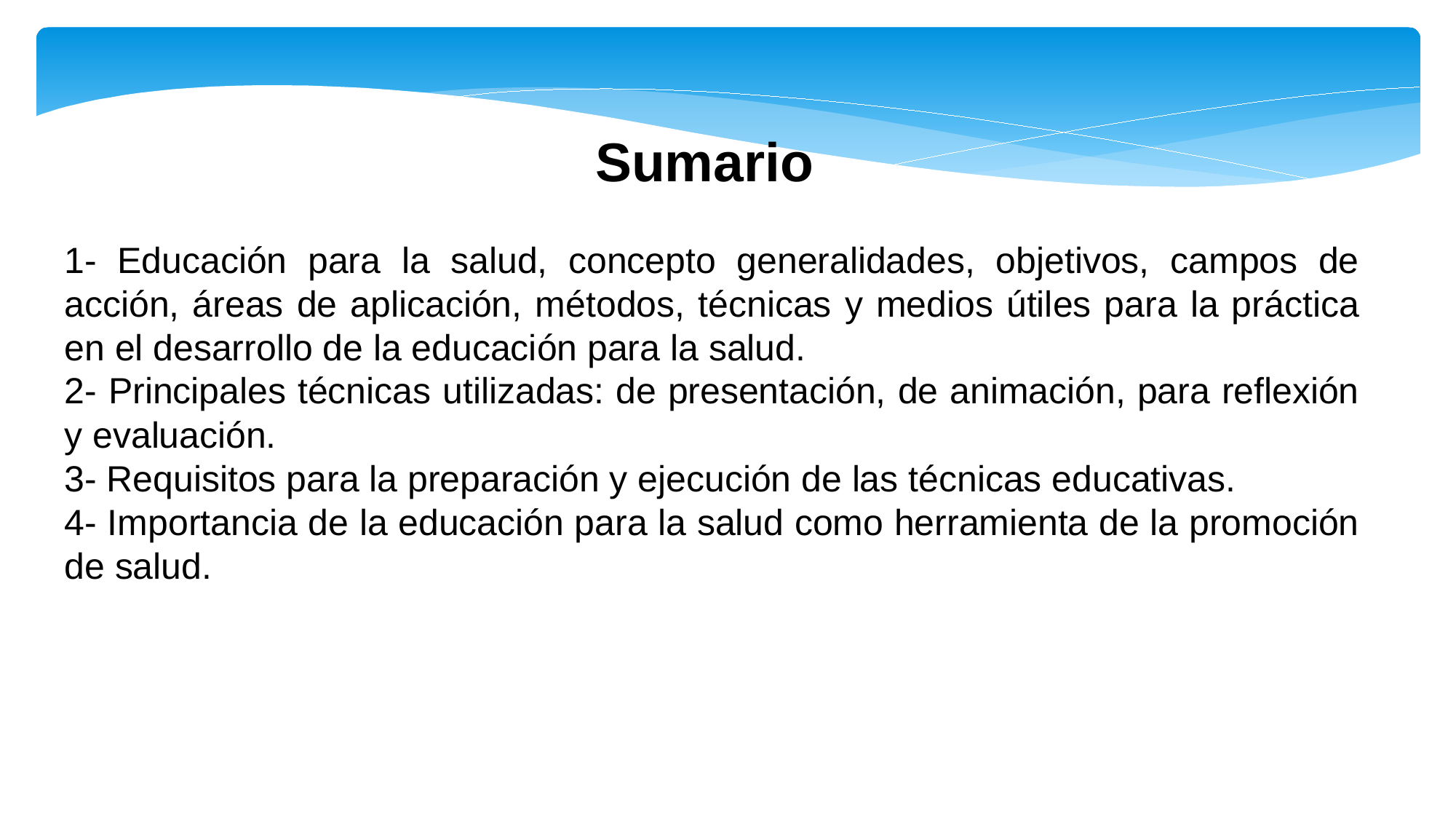

Sumario

1- Educación para la salud, concepto generalidades, objetivos, campos de acción, áreas de aplicación, métodos, técnicas y medios útiles para la práctica en el desarrollo de la educación para la salud.
2- Principales técnicas utilizadas: de presentación, de animación, para reflexión y evaluación.
3- Requisitos para la preparación y ejecución de las técnicas educativas.
4- Importancia de la educación para la salud como herramienta de la promoción de salud.